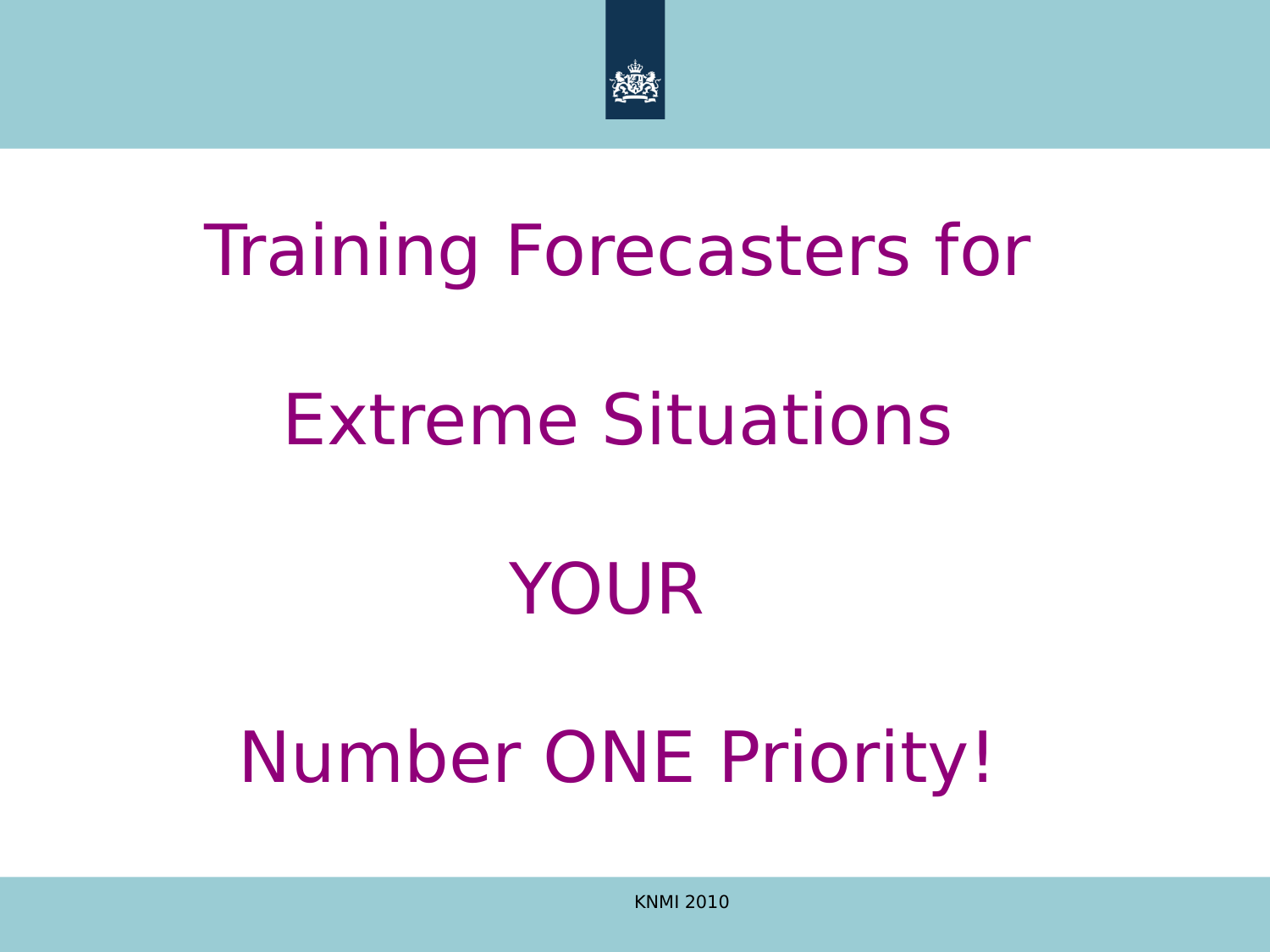

Training Forecasters for
 Extreme Situations
YOUR
Number ONE Priority!
KNMI 2010